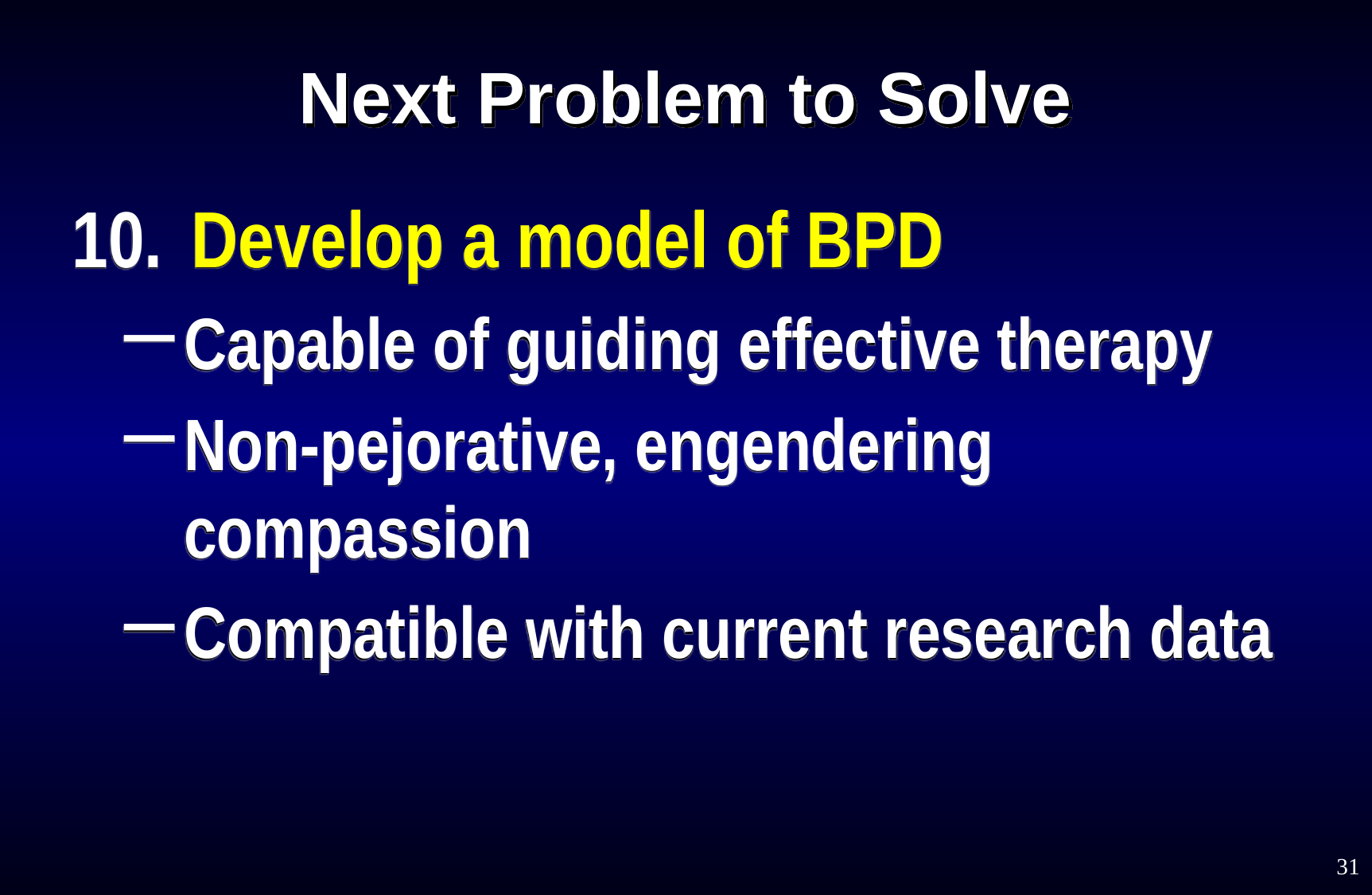

# Next Problem to Solve
10.	Develop a model of BPD
Capable of guiding effective therapy
Non-pejorative, engendering compassion
Compatible with current research data

31